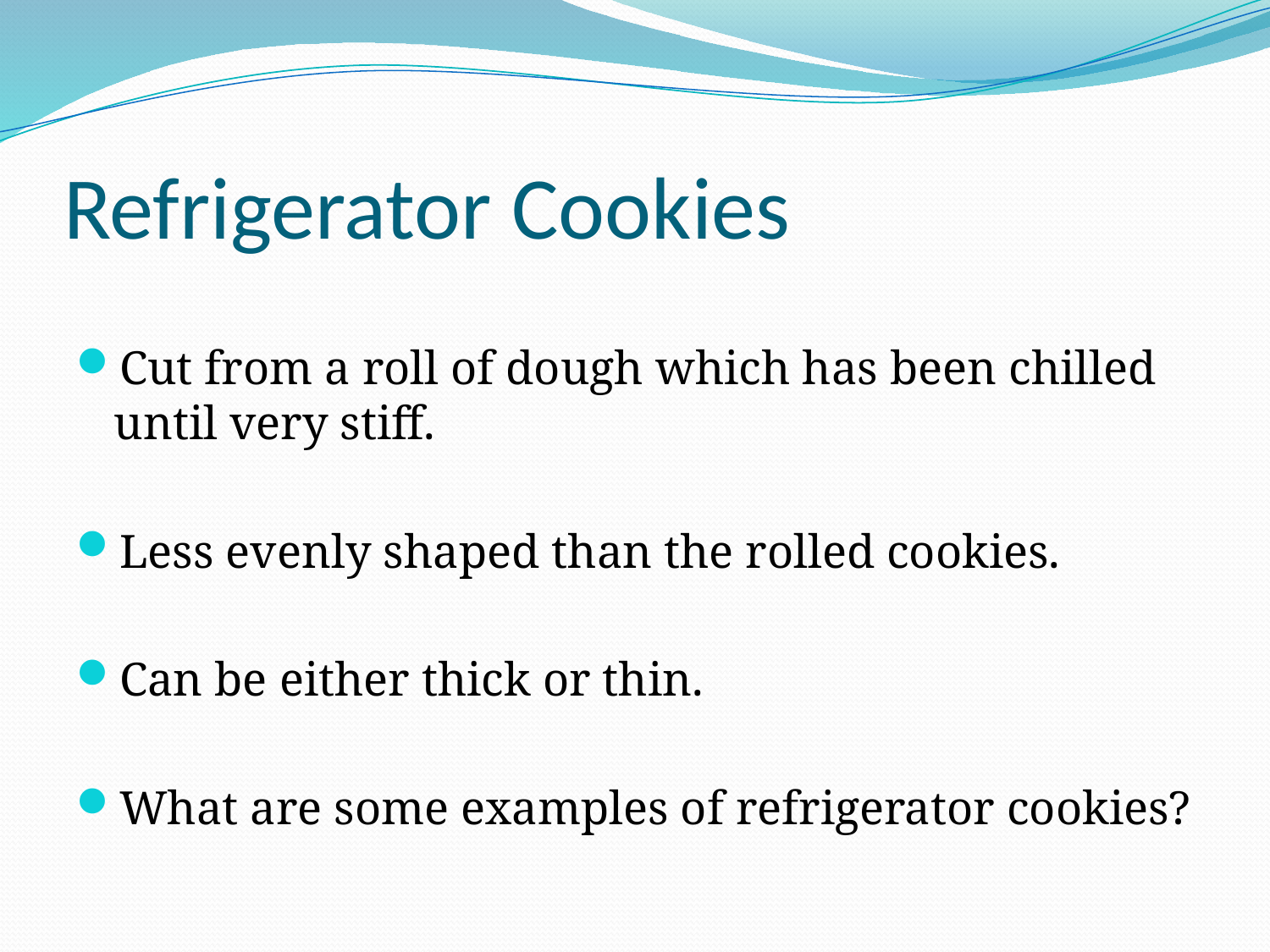

# Refrigerator Cookies

Cut from a roll of dough which has been chilled until very stiff.

Less evenly shaped than the rolled cookies.

Can be either thick or thin.

What are some examples of refrigerator cookies?